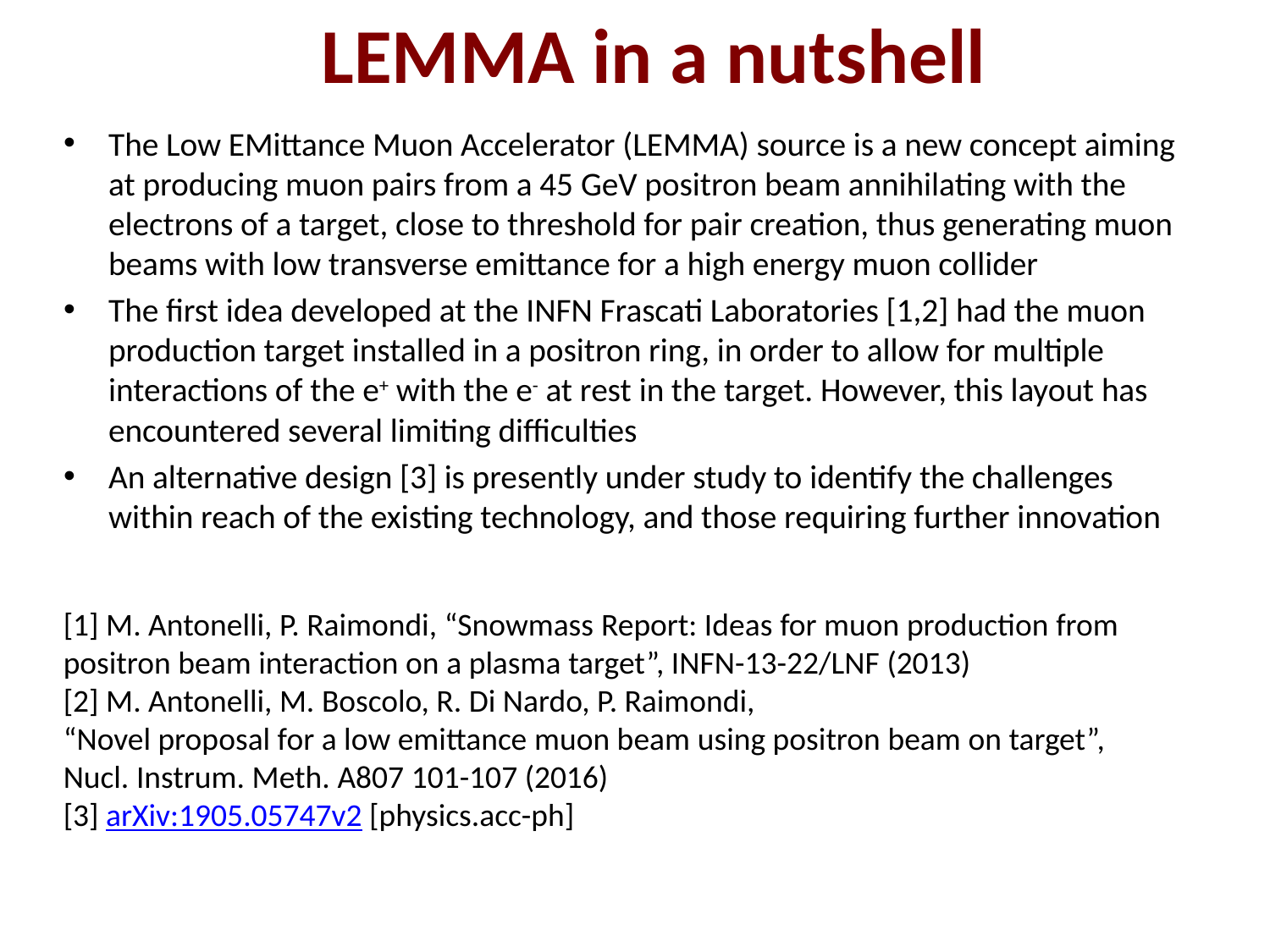

# LEMMA in a nutshell
The Low EMittance Muon Accelerator (LEMMA) source is a new concept aiming at producing muon pairs from a 45 GeV positron beam annihilating with the electrons of a target, close to threshold for pair creation, thus generating muon beams with low transverse emittance for a high energy muon collider
The first idea developed at the INFN Frascati Laboratories [1,2] had the muon production target installed in a positron ring, in order to allow for multiple interactions of the e+ with the e- at rest in the target. However, this layout has encountered several limiting difficulties
An alternative design [3] is presently under study to identify the challenges within reach of the existing technology, and those requiring further innovation
[1] M. Antonelli, P. Raimondi, “Snowmass Report: Ideas for muon production from positron beam interaction on a plasma target”, INFN-13-22/LNF (2013)
[2] M. Antonelli, M. Boscolo, R. Di Nardo, P. Raimondi,
“Novel proposal for a low emittance muon beam using positron beam on target”,
Nucl. Instrum. Meth. A807 101-107 (2016)
[3] arXiv:1905.05747v2 [physics.acc-ph]